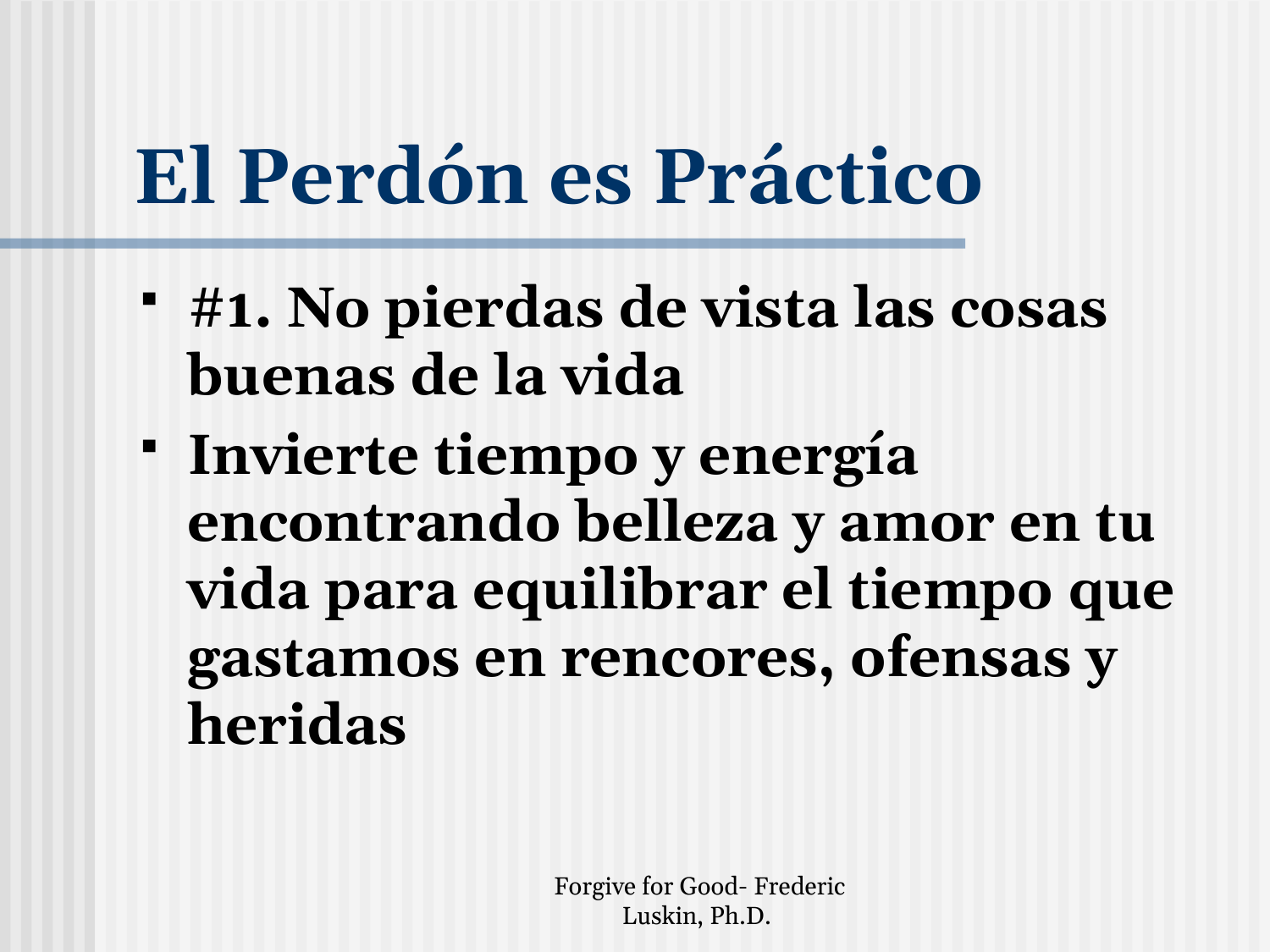

# El Perdón es Práctico
#1. No pierdas de vista las cosas buenas de la vida
Invierte tiempo y energía encontrando belleza y amor en tu vida para equilibrar el tiempo que gastamos en rencores, ofensas y heridas
Forgive for Good- Frederic Luskin, Ph.D.